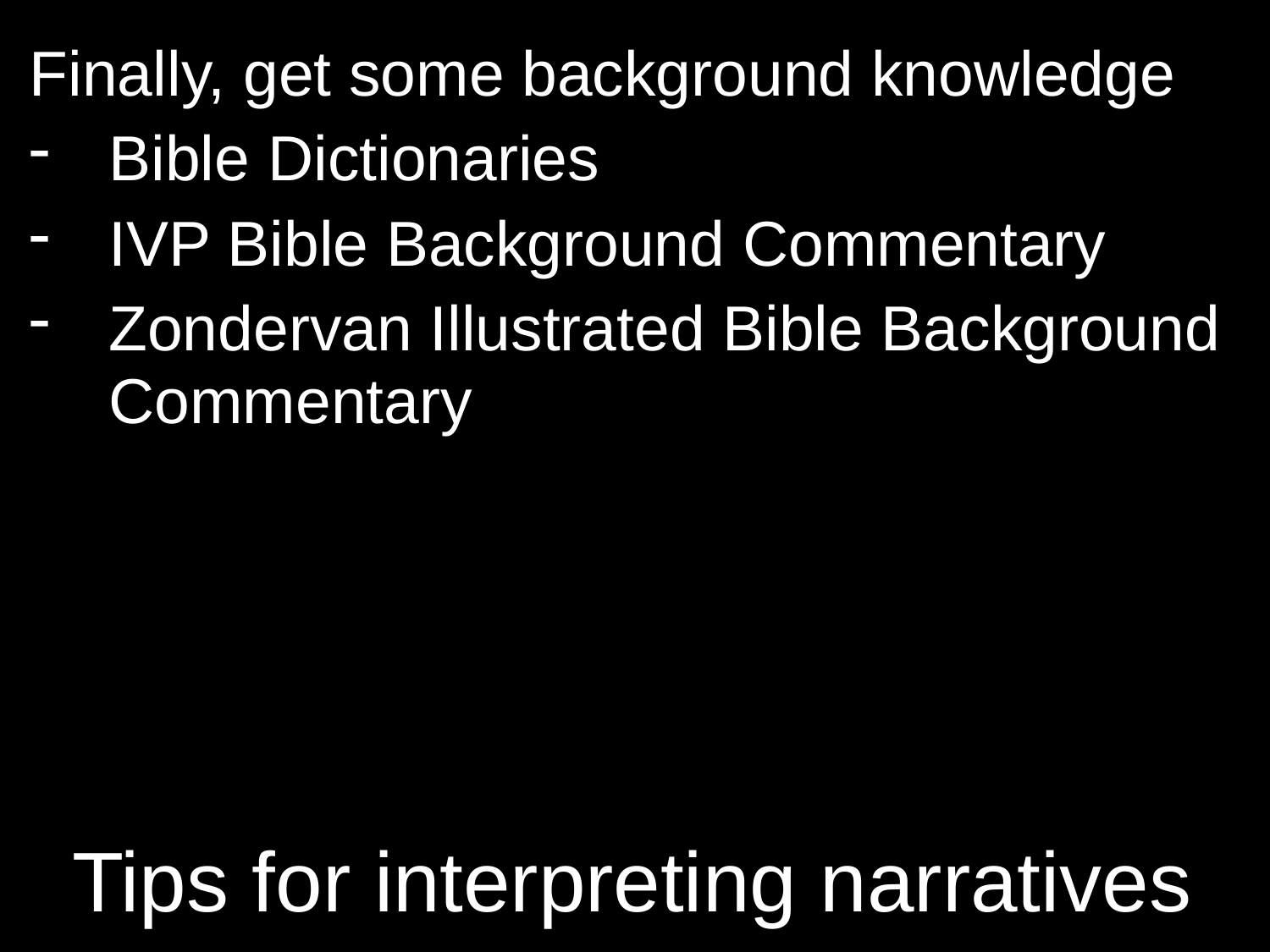

Finally, get some background knowledge
Bible Dictionaries
IVP Bible Background Commentary
Zondervan Illustrated Bible Background Commentary
# Tips for interpreting narratives